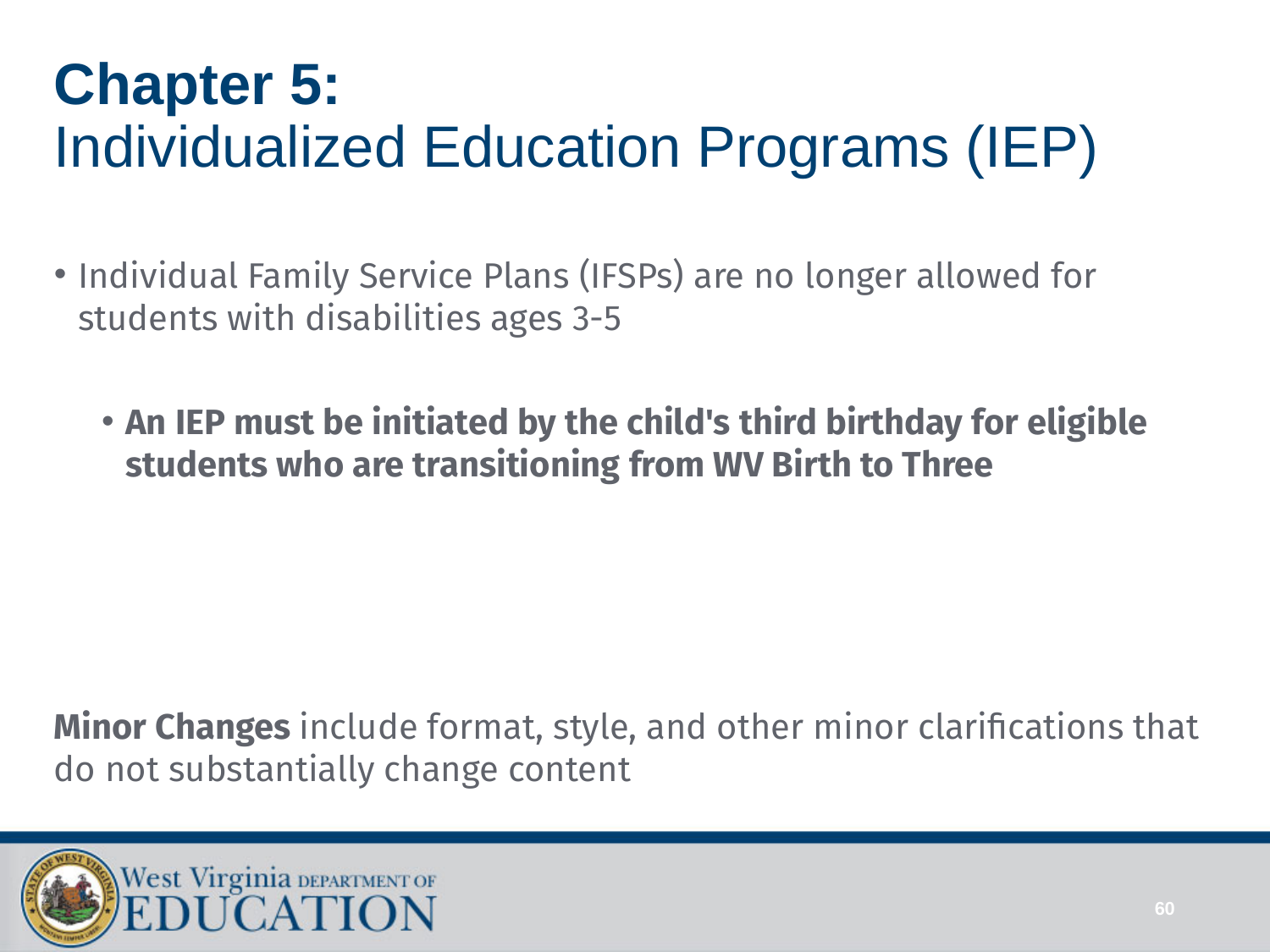

# Chapter 5: Individualized Education Programs (IEP)
Individual Family Service Plans (IFSPs) are no longer allowed for students with disabilities ages 3-5

An IEP must be initiated by the child's third birthday for eligible students who are transitioning from WV Birth to Three

Minor Changes include format, style, and other minor clarifications that do not substantially change content

60